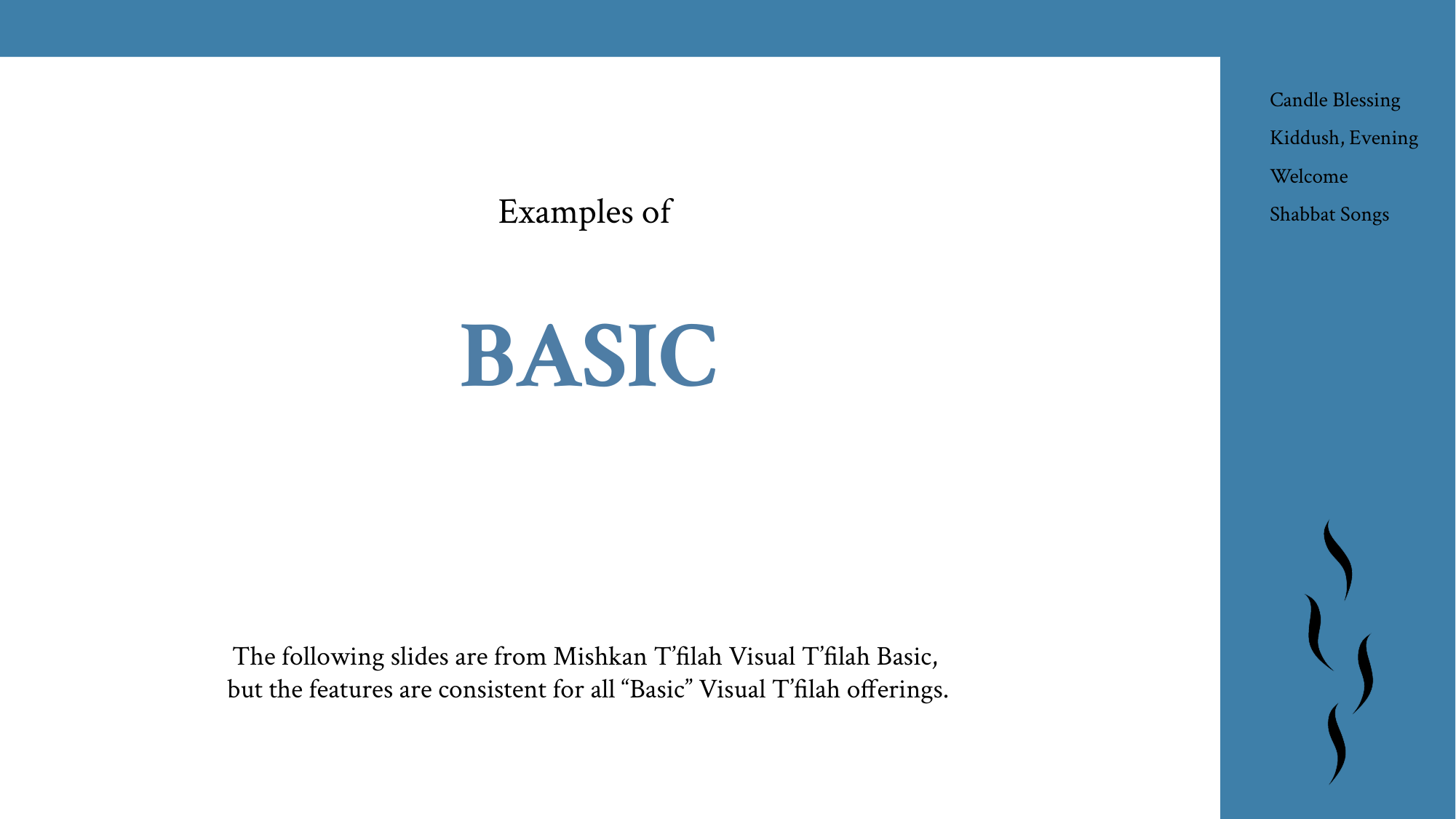

Candle Blessing
Kiddush, Evening
Welcome
Shabbat Songs
Examples of
BASIC
The following slides are from Mishkan T’filah Visual T’filah Basic,
but the features are consistent for all “Basic” Visual T’filah offerings.